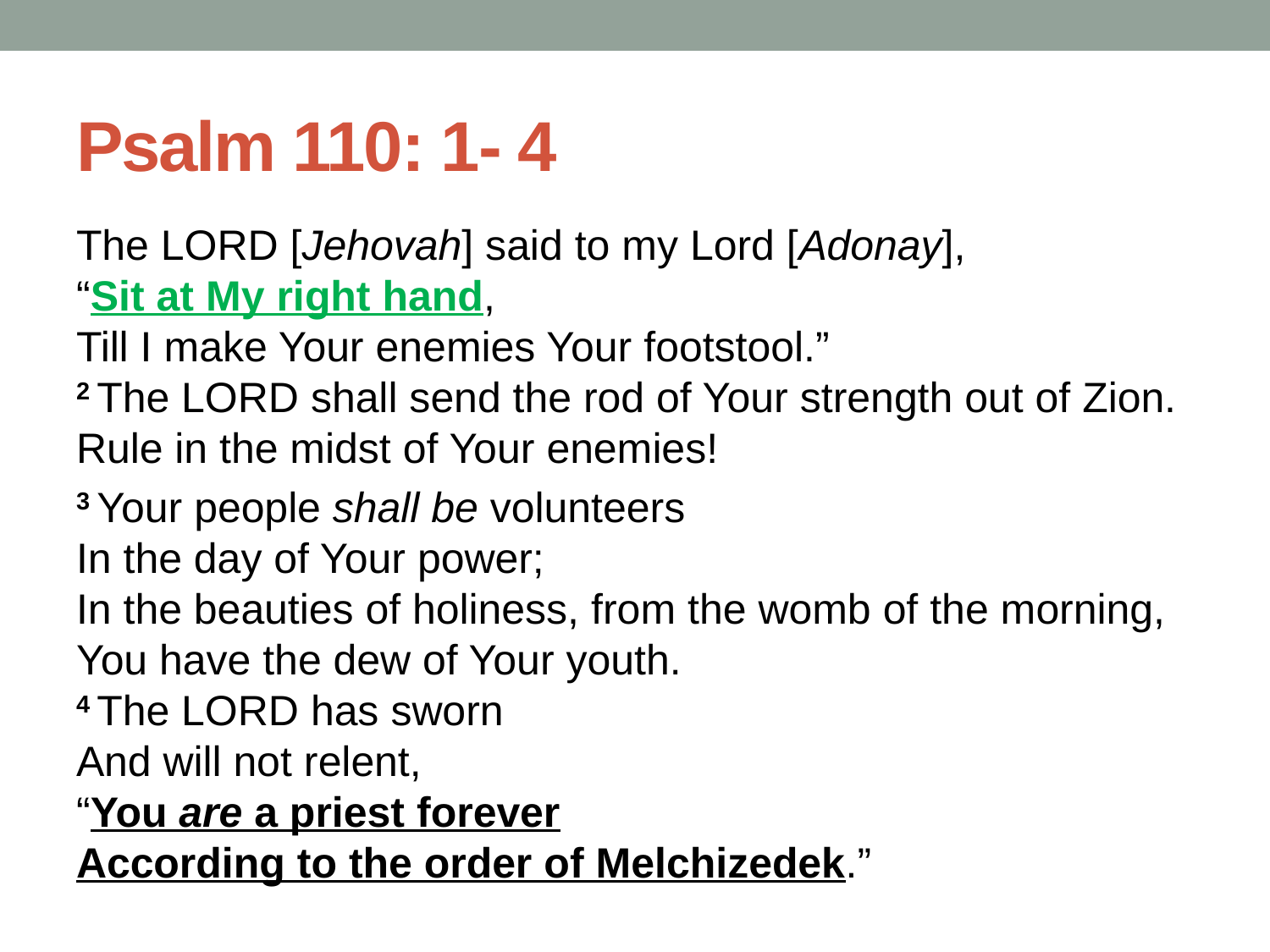

# Psalm 110: 1- 4
The Lord [Jehovah] said to my Lord [Adonay],
“Sit at My right hand,
Till I make Your enemies Your footstool.”
2 The Lord shall send the rod of Your strength out of Zion.
Rule in the midst of Your enemies!
3 Your people shall be volunteers
In the day of Your power;
In the beauties of holiness, from the womb of the morning,
You have the dew of Your youth.
4 The Lord has sworn
And will not relent,
“You are a priest forever
According to the order of Melchizedek.”